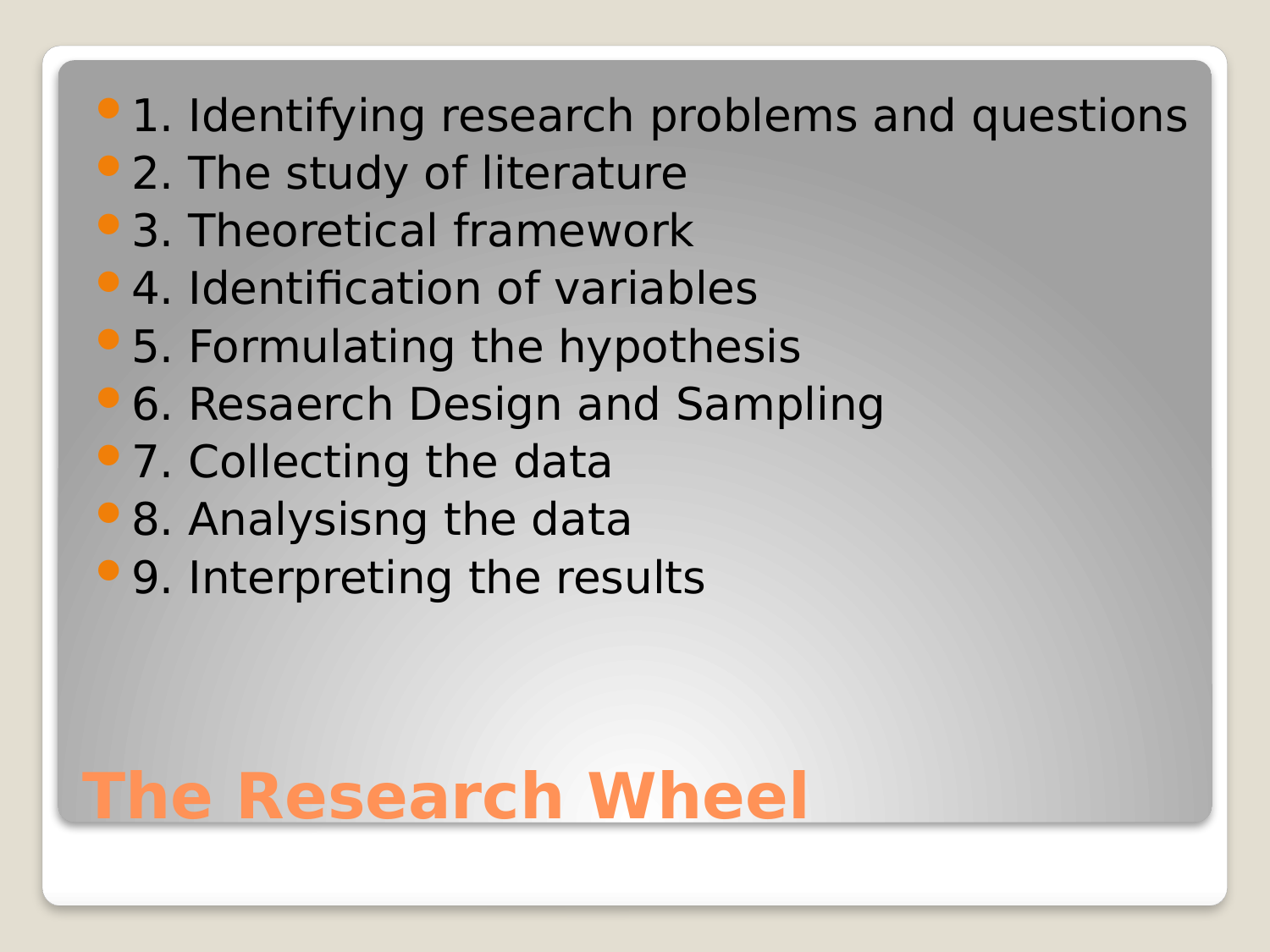

1. Identifying research problems and questions
2. The study of literature
3. Theoretical framework
4. Identification of variables
5. Formulating the hypothesis
6. Resaerch Design and Sampling
7. Collecting the data
8. Analysisng the data
9. Interpreting the results

# The Research Wheel